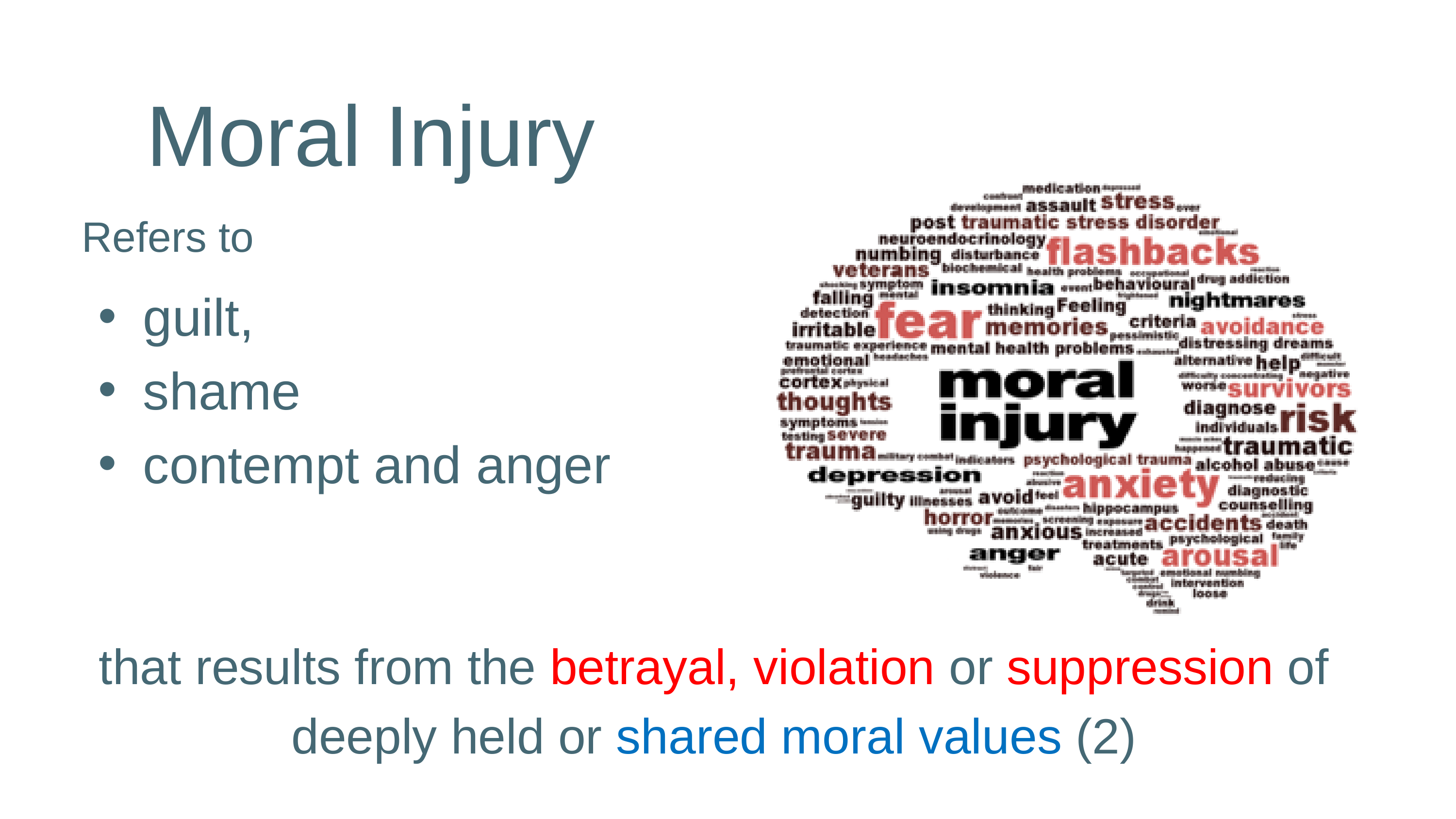

Moral Injury

Refers to
guilt,
shame
contempt and anger

that results from the betrayal, violation or suppression of deeply held or shared moral values (2)